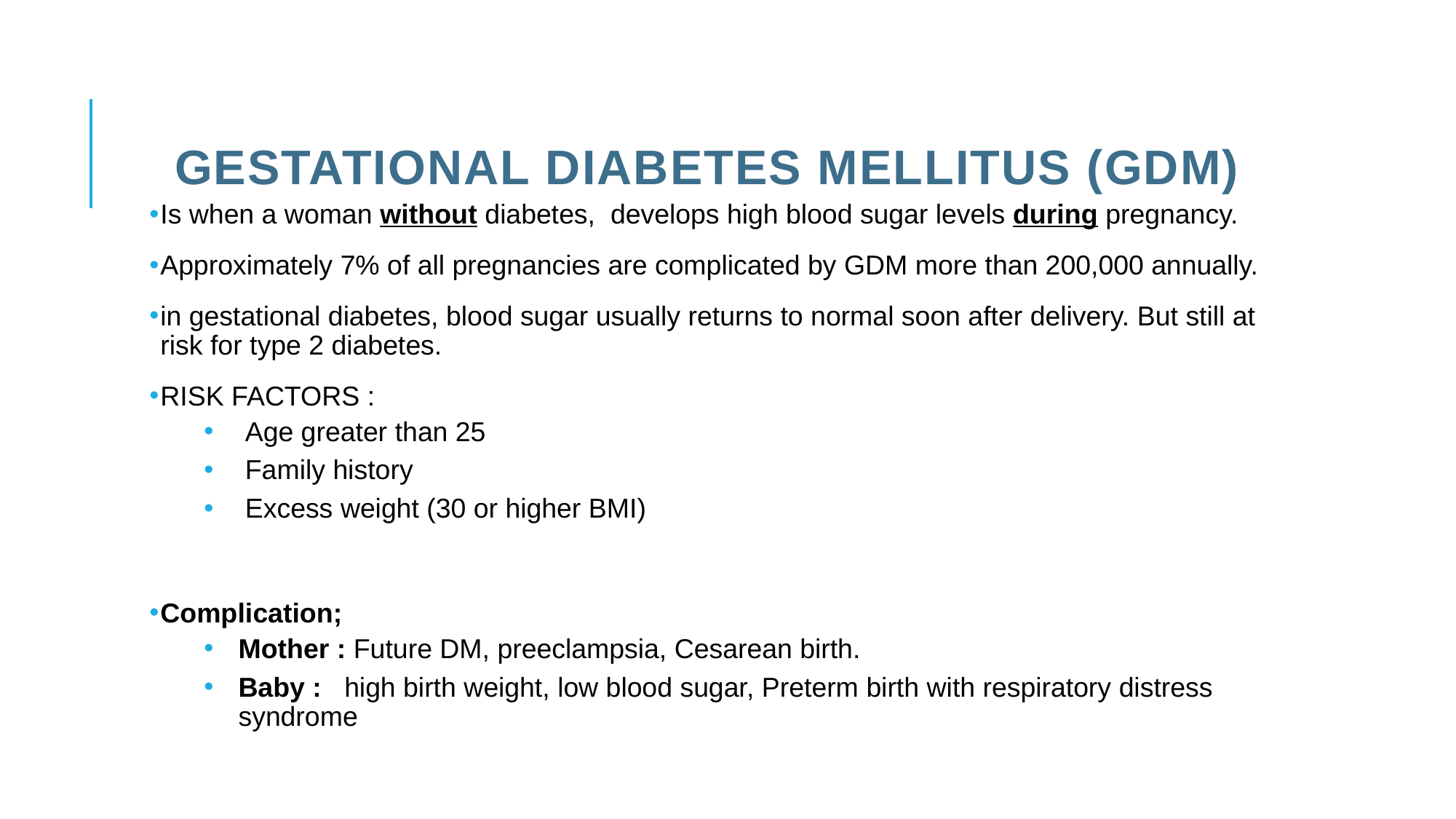

# Gestational Diabetes Mellitus (GDM)
Is when a woman without diabetes,  develops high blood sugar levels during pregnancy.
Approximately 7% of all pregnancies are complicated by GDM more than 200,000 annually.
in gestational diabetes, blood sugar usually returns to normal soon after delivery. But still at risk for type 2 diabetes.
RISK FACTORS :
Age greater than 25
Family history
Excess weight (30 or higher BMI)

Complication;
Mother : Future DM, preeclampsia, Cesarean birth.
Baby :   high birth weight, low blood sugar, Preterm birth with respiratory distress syndrome